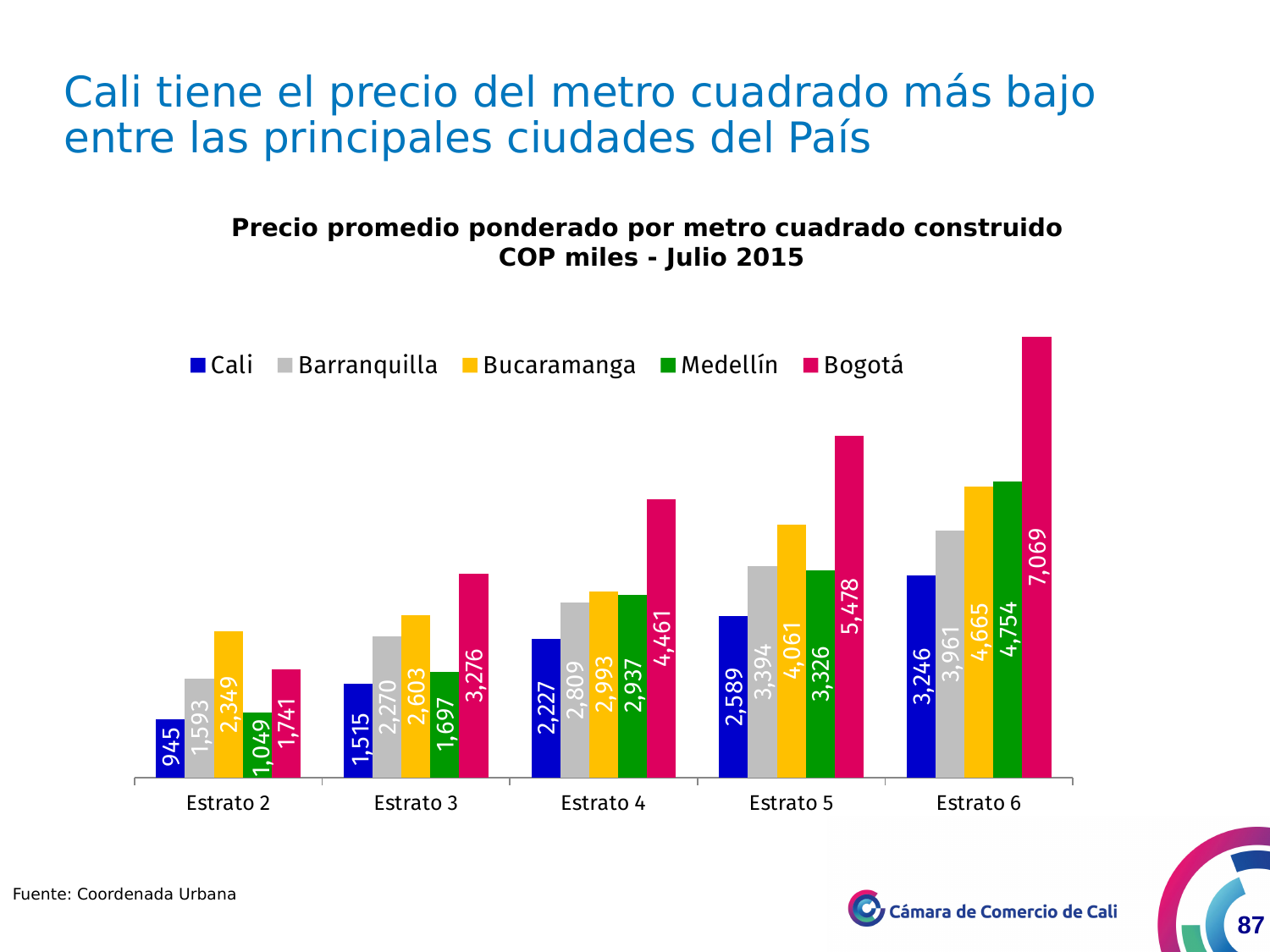

Cali tiene el precio del metro cuadrado más bajo entre las principales ciudades del País
Precio promedio ponderado por metro cuadrado construido
COP miles - Julio 2015

### Chart

| Category | Cali | Barranquilla | Bucaramanga | Medellín | Bogotá |
|---|---|---|---|---|---|
| Estrato 2 | 945.0800170898434 | 1592.59716796875 | 2348.734375 | 1049.162841796875 | 1741.339599609375 |
| Estrato 3 | 1515.22314453125 | 2269.878173828125 | 2602.68310546875 | 1696.596069335937 | 3276.27490234375 |
| Estrato 4 | 2226.505859375 | 2808.65283203125 | 2993.184814453125 | 2937.157958984375 | 4461.04833984375 |
| Estrato 5 | 2588.931884765625 | 3393.73046875 | 4061.26123046875 | 3325.526855468747 | 5478.123046875 |
| Estrato 6 | 3246.3193359375 | 3961.49658203125 | 4664.79736328125 | 4753.8388671875 | 7068.63134765625 |
Fuente: Coordenada Urbana